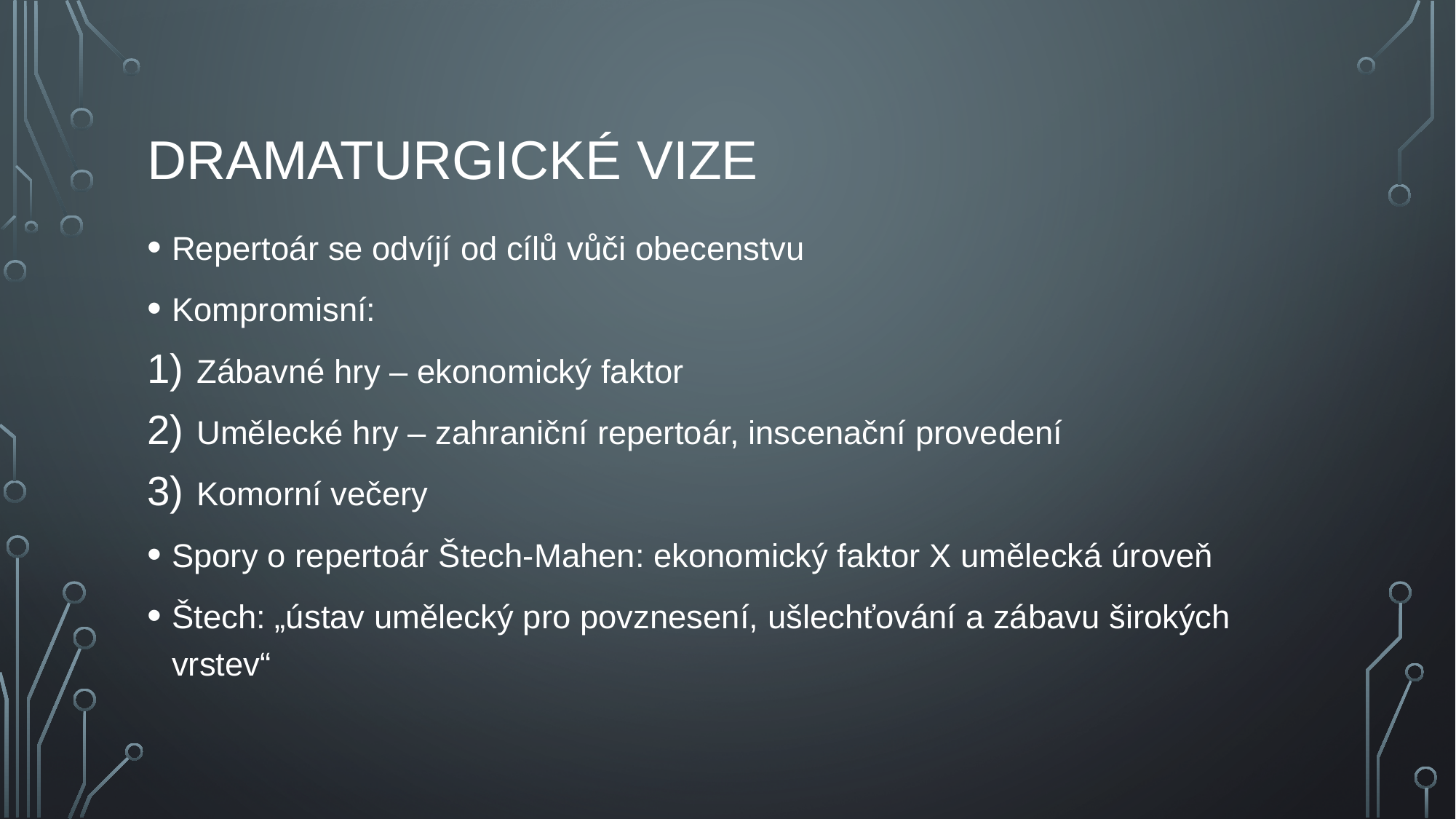

# Dramaturgické vize
Repertoár se odvíjí od cílů vůči obecenstvu
Kompromisní:
Zábavné hry – ekonomický faktor
Umělecké hry – zahraniční repertoár, inscenační provedení
Komorní večery
Spory o repertoár Štech-Mahen: ekonomický faktor X umělecká úroveň
Štech: „ústav umělecký pro povznesení, ušlechťování a zábavu širokých vrstev“